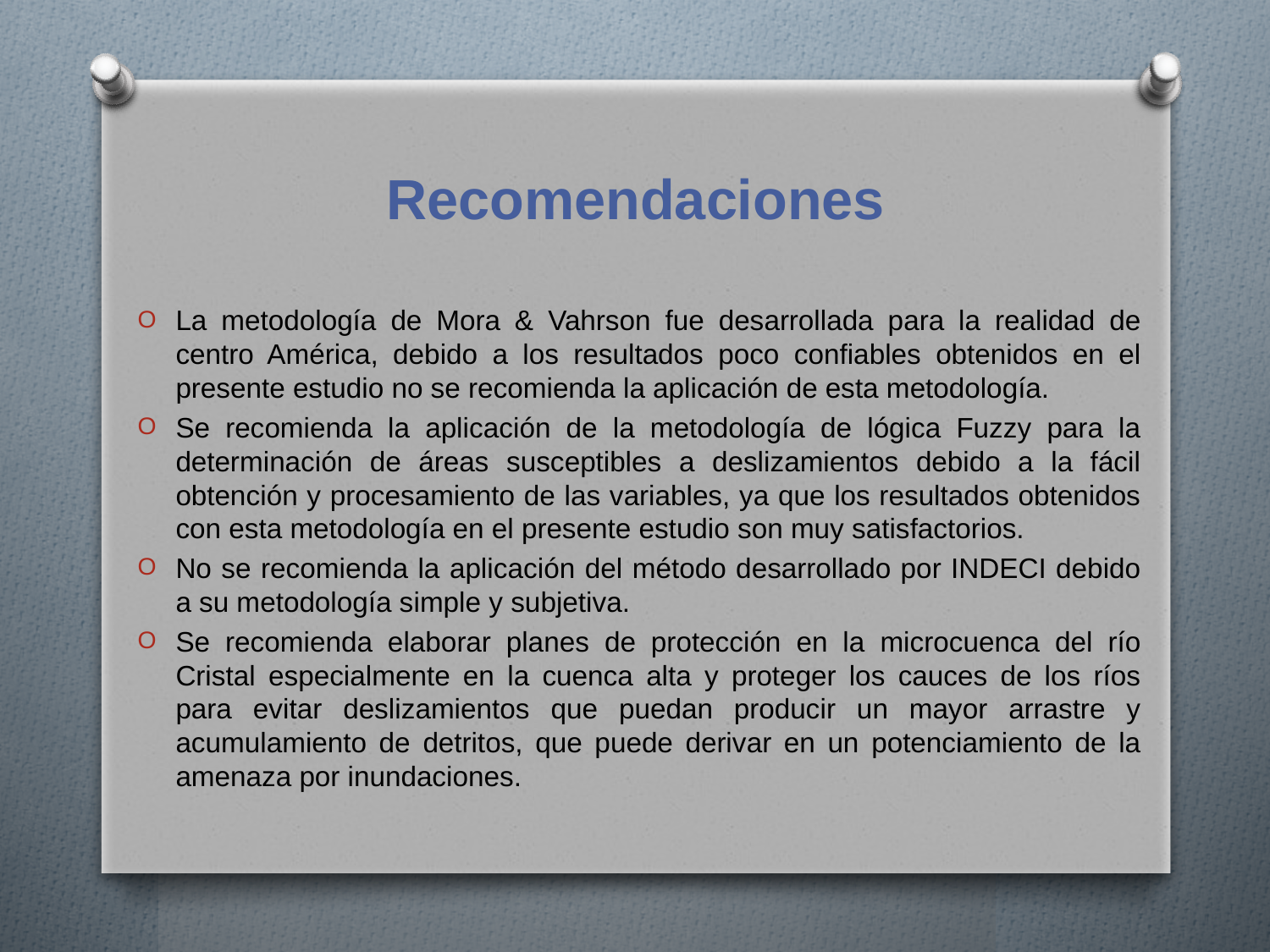

# Recomendaciones
La metodología de Mora & Vahrson fue desarrollada para la realidad de centro América, debido a los resultados poco confiables obtenidos en el presente estudio no se recomienda la aplicación de esta metodología.
Se recomienda la aplicación de la metodología de lógica Fuzzy para la determinación de áreas susceptibles a deslizamientos debido a la fácil obtención y procesamiento de las variables, ya que los resultados obtenidos con esta metodología en el presente estudio son muy satisfactorios.
No se recomienda la aplicación del método desarrollado por INDECI debido a su metodología simple y subjetiva.
Se recomienda elaborar planes de protección en la microcuenca del río Cristal especialmente en la cuenca alta y proteger los cauces de los ríos para evitar deslizamientos que puedan producir un mayor arrastre y acumulamiento de detritos, que puede derivar en un potenciamiento de la amenaza por inundaciones.